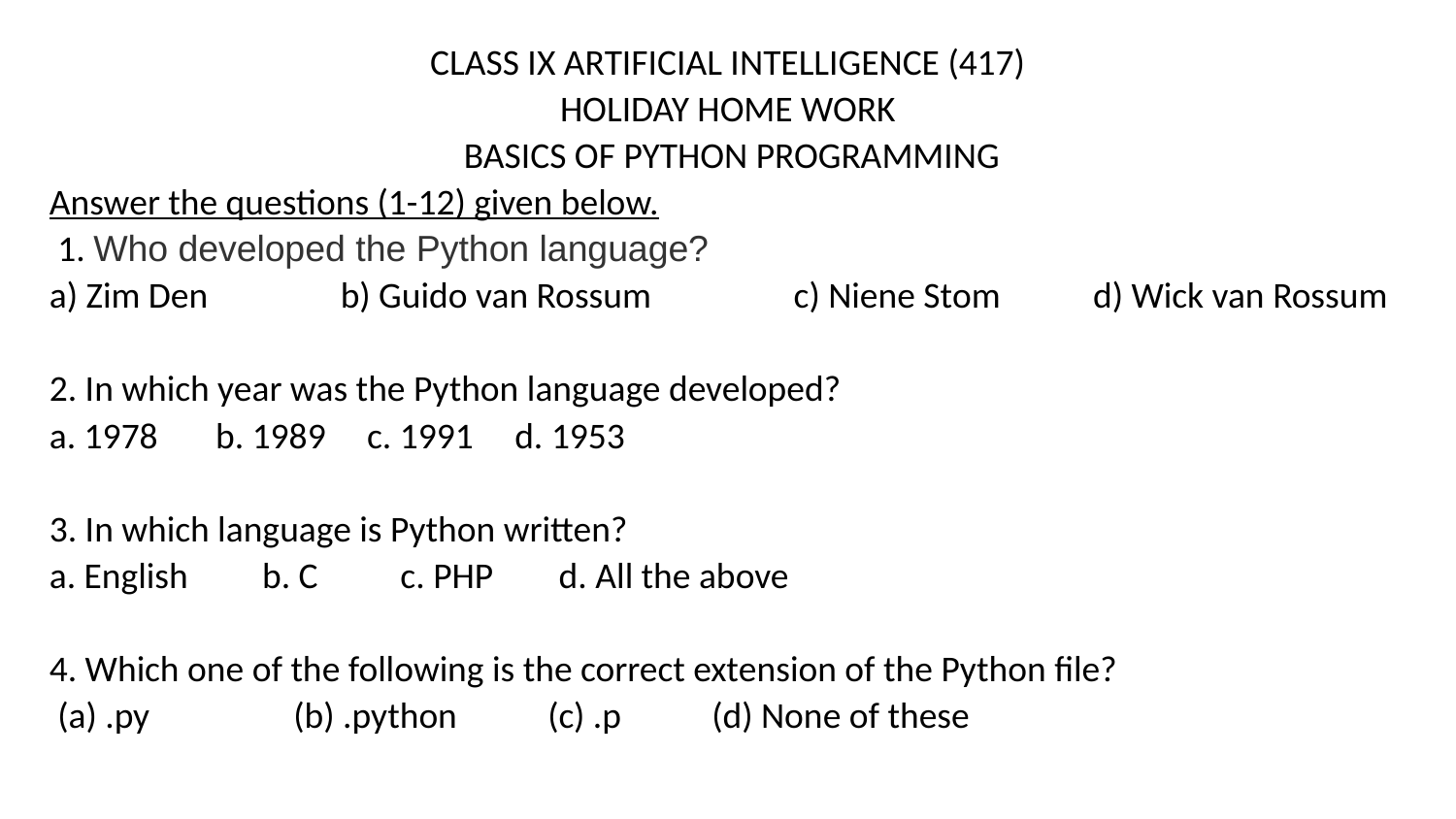

CLASS IX ARTIFICIAL INTELLIGENCE (417)
HOLIDAY HOME WORK
 BASICS OF PYTHON PROGRAMMING
Answer the questions (1-12) given below.
 1. Who developed the Python language?
a) Zim Den 	b) Guido van Rossum	  c) Niene Stom	   d) Wick van Rossum

2. In which year was the Python language developed?
a. 1978       b. 1989     c. 1991     d. 1953

3. In which language is Python written?
a. English         b. C          c. PHP        d. All the above

4. Which one of the following is the correct extension of the Python file?
 (a) .py	            (b) .python           (c) .p           (d) None of these